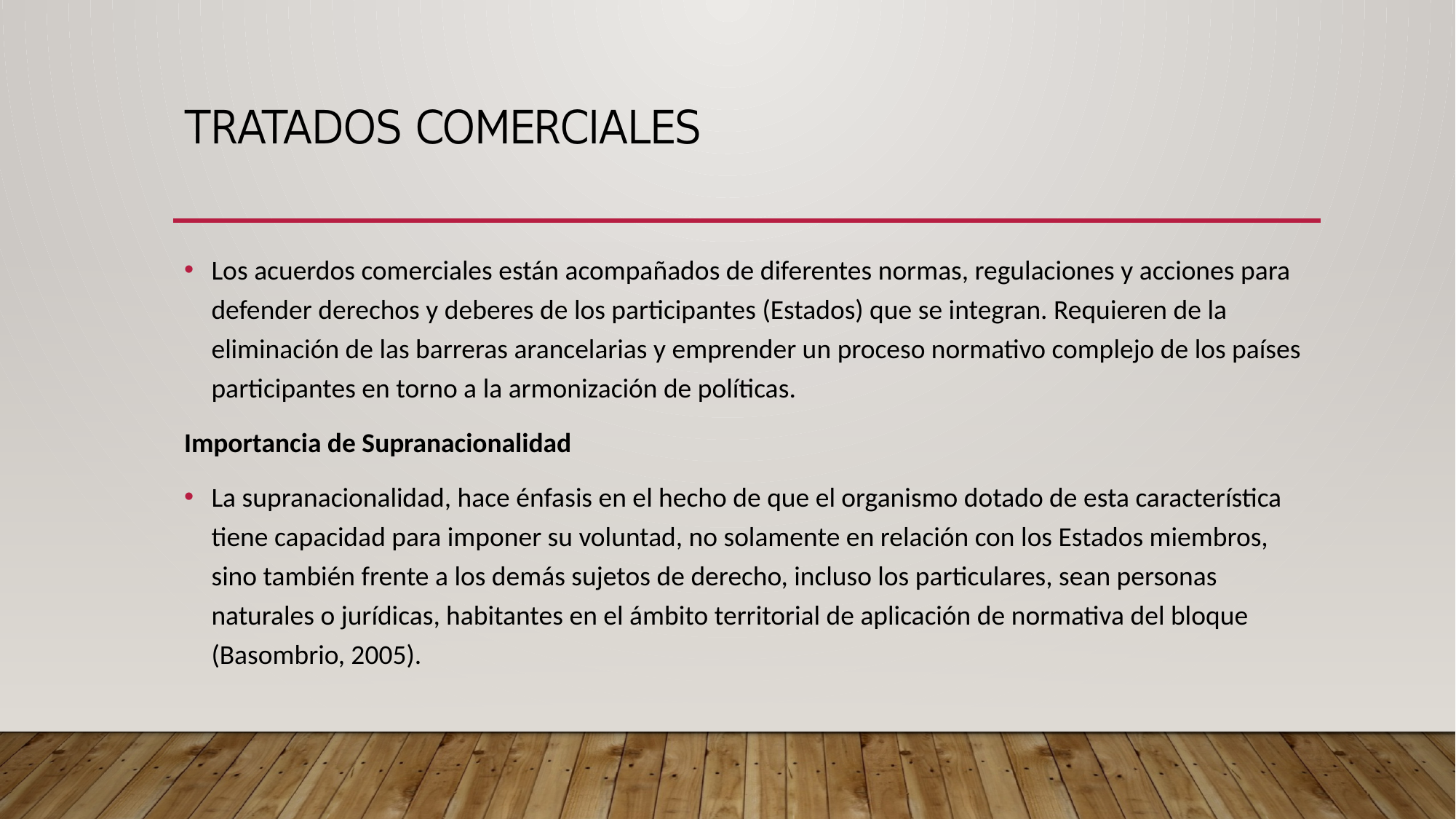

# Tratados comerciales
Los acuerdos comerciales están acompañados de diferentes normas, regulaciones y acciones para defender derechos y deberes de los participantes (Estados) que se integran. Requieren de la eliminación de las barreras arancelarias y emprender un proceso normativo complejo de los países participantes en torno a la armonización de políticas.
Importancia de Supranacionalidad
La supranacionalidad, hace énfasis en el hecho de que el organismo dotado de esta característica tiene capacidad para imponer su voluntad, no solamente en relación con los Estados miembros, sino también frente a los demás sujetos de derecho, incluso los particulares, sean personas naturales o jurídicas, habitantes en el ámbito territorial de aplicación de normativa del bloque (Basombrio, 2005).